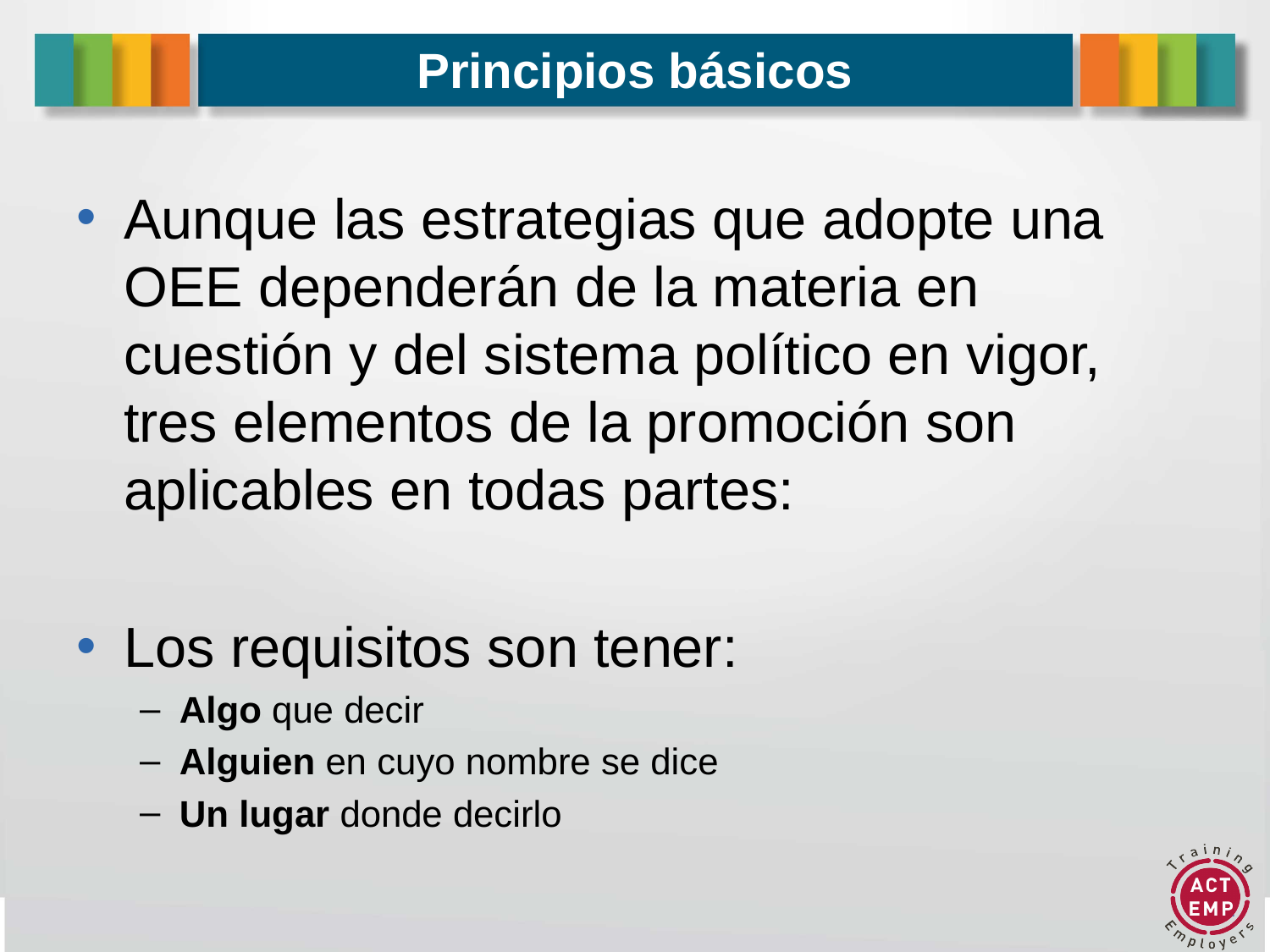

# Principios básicos
Aunque las estrategias que adopte una OEE dependerán de la materia en cuestión y del sistema político en vigor, tres elementos de la promoción son aplicables en todas partes:

Los requisitos son tener:
Algo que decir
Alguien en cuyo nombre se dice
Un lugar donde decirlo